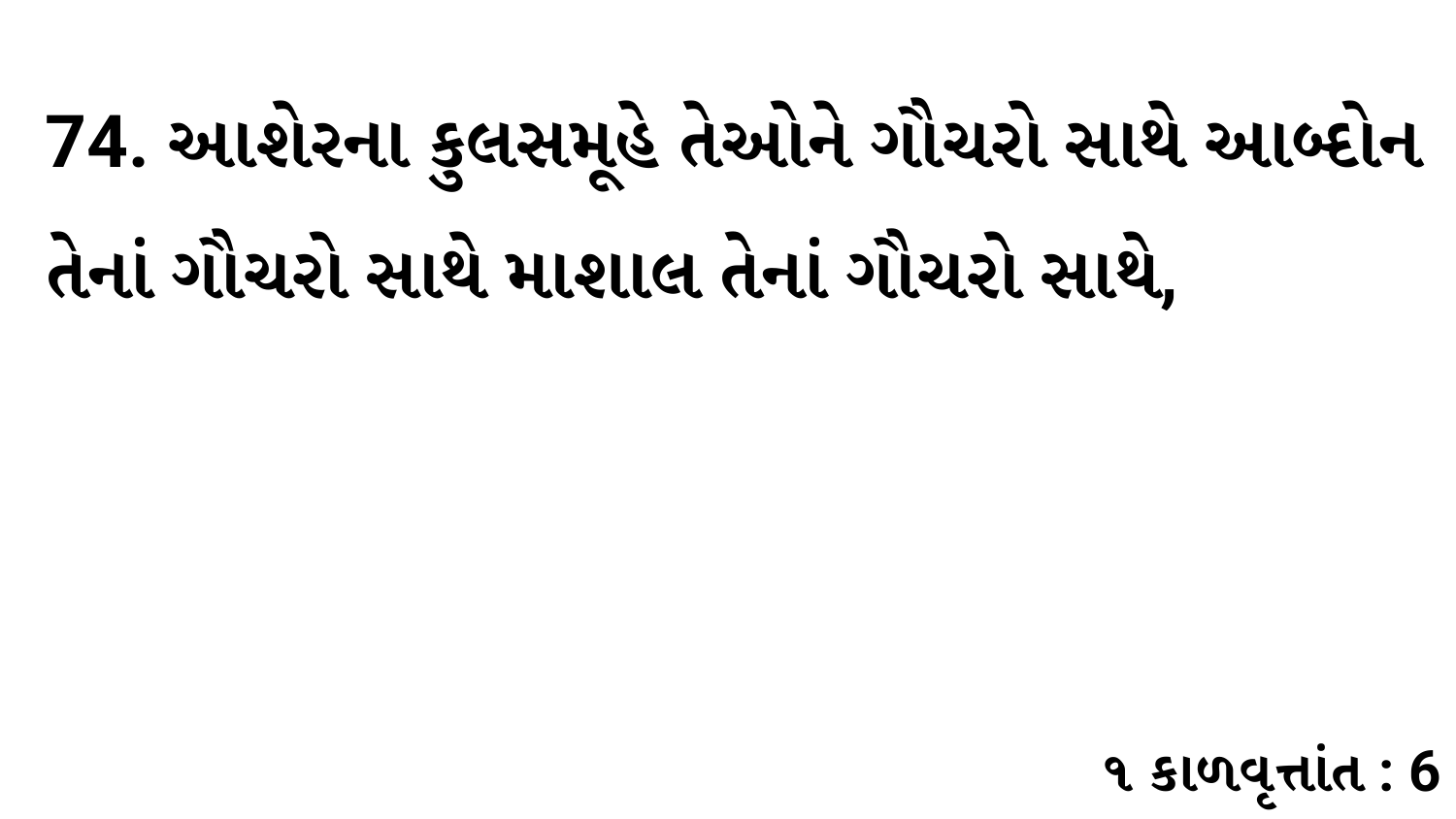

74. આશેરના કુલસમૂહે તેઓને ગૌચરો સાથે આબ્દોન તેનાં ગૌચરો સાથે માશાલ તેનાં ગૌચરો સાથે,
૧ કાળવૃત્તાંત : 6